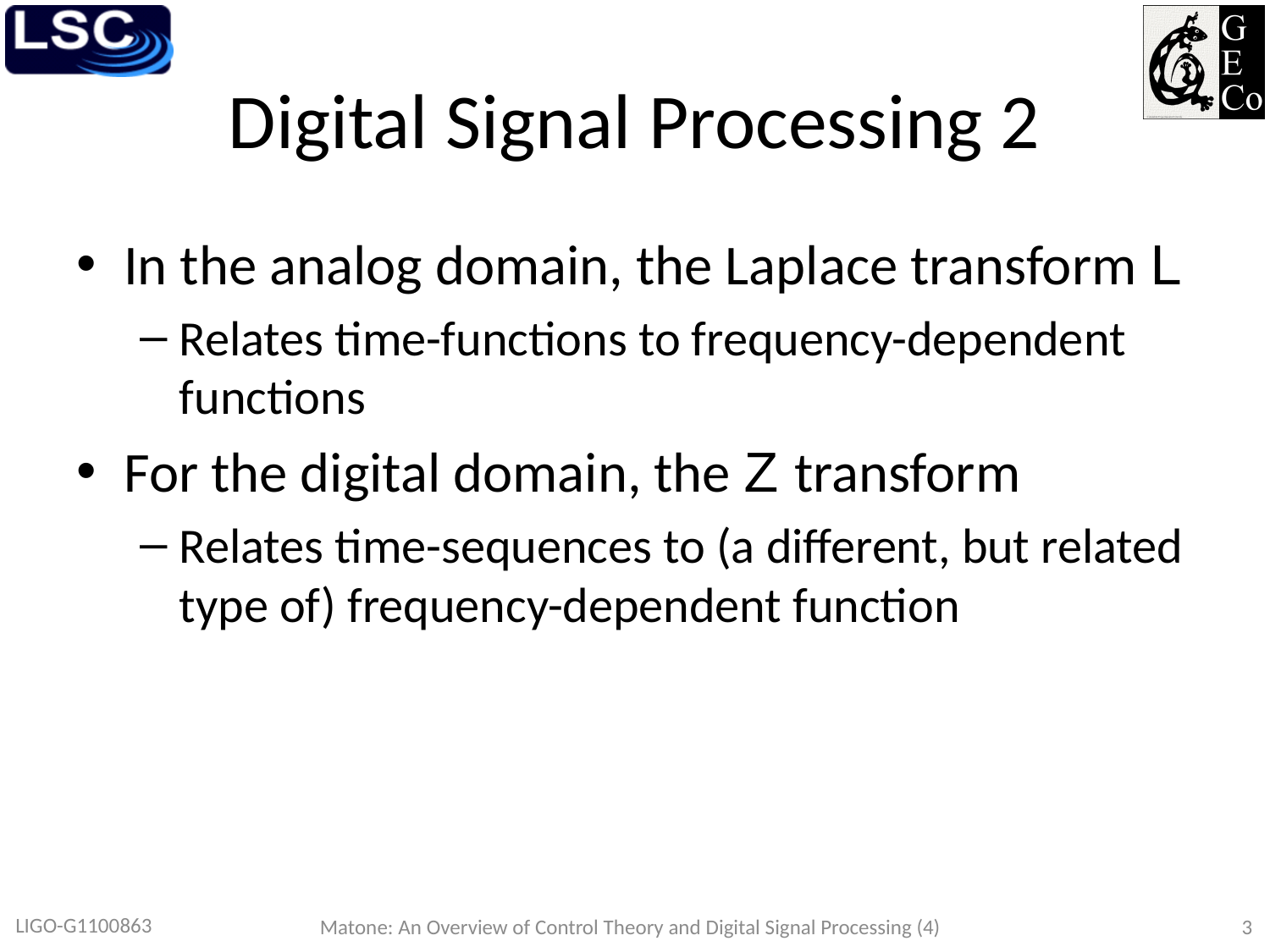

# Digital Signal Processing 2
In the analog domain, the Laplace transform L
Relates time-functions to frequency-dependent functions
For the digital domain, the Z transform
Relates time-sequences to (a different, but related type of) frequency-dependent function

LIGO-G1100863
Matone: An Overview of Control Theory and Digital Signal Processing (4)
3